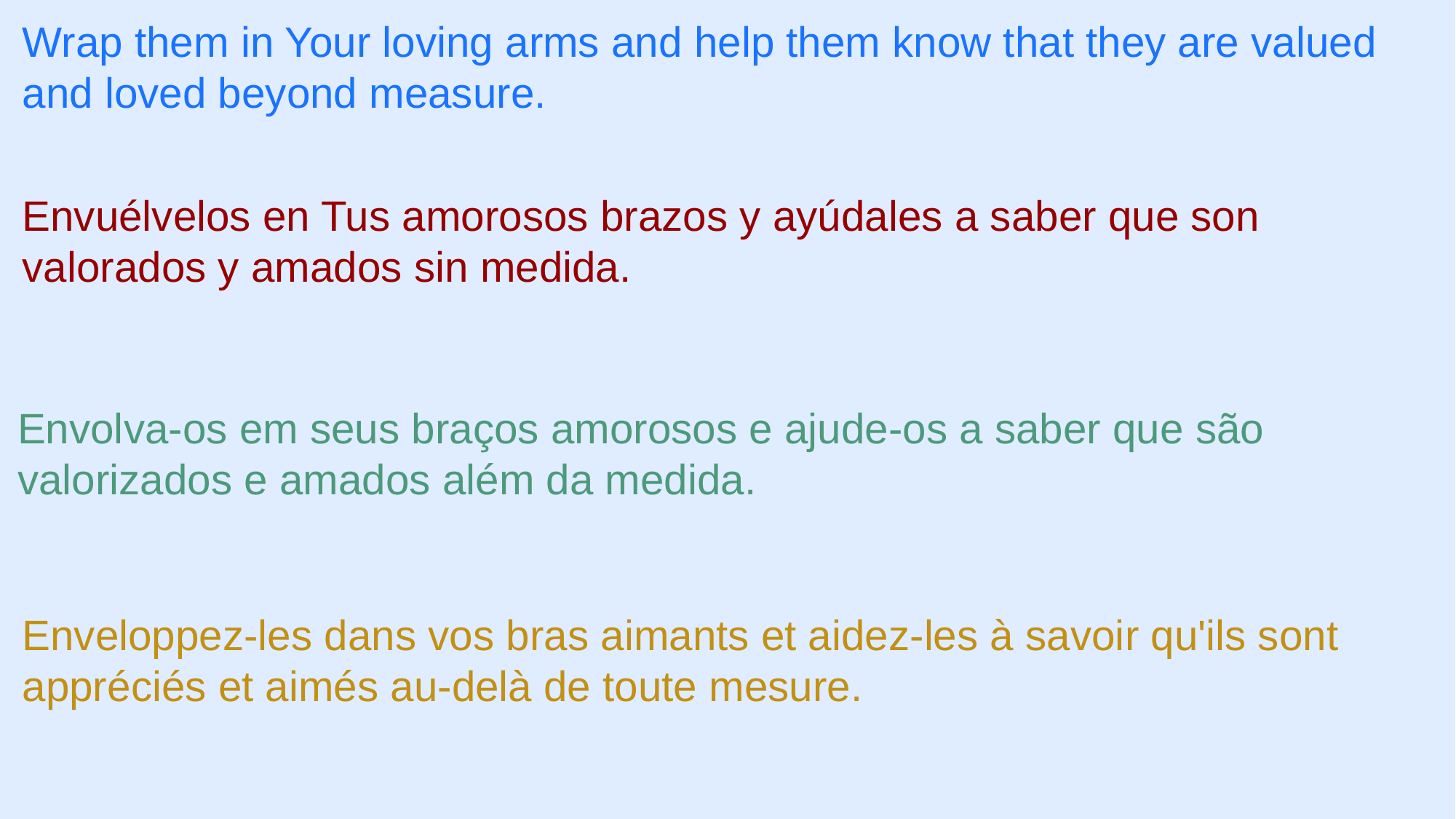

Wrap them in Your loving arms and help them know that they are valued and loved beyond measure.

Envuélvelos en Tus amorosos brazos y ayúdales a saber que son valorados y amados sin medida.
Envolva-os em seus braços amorosos e ajude-os a saber que são valorizados e amados além da medida.
Enveloppez-les dans vos bras aimants et aidez-les à savoir qu'ils sont appréciés et aimés au-delà de toute mesure.